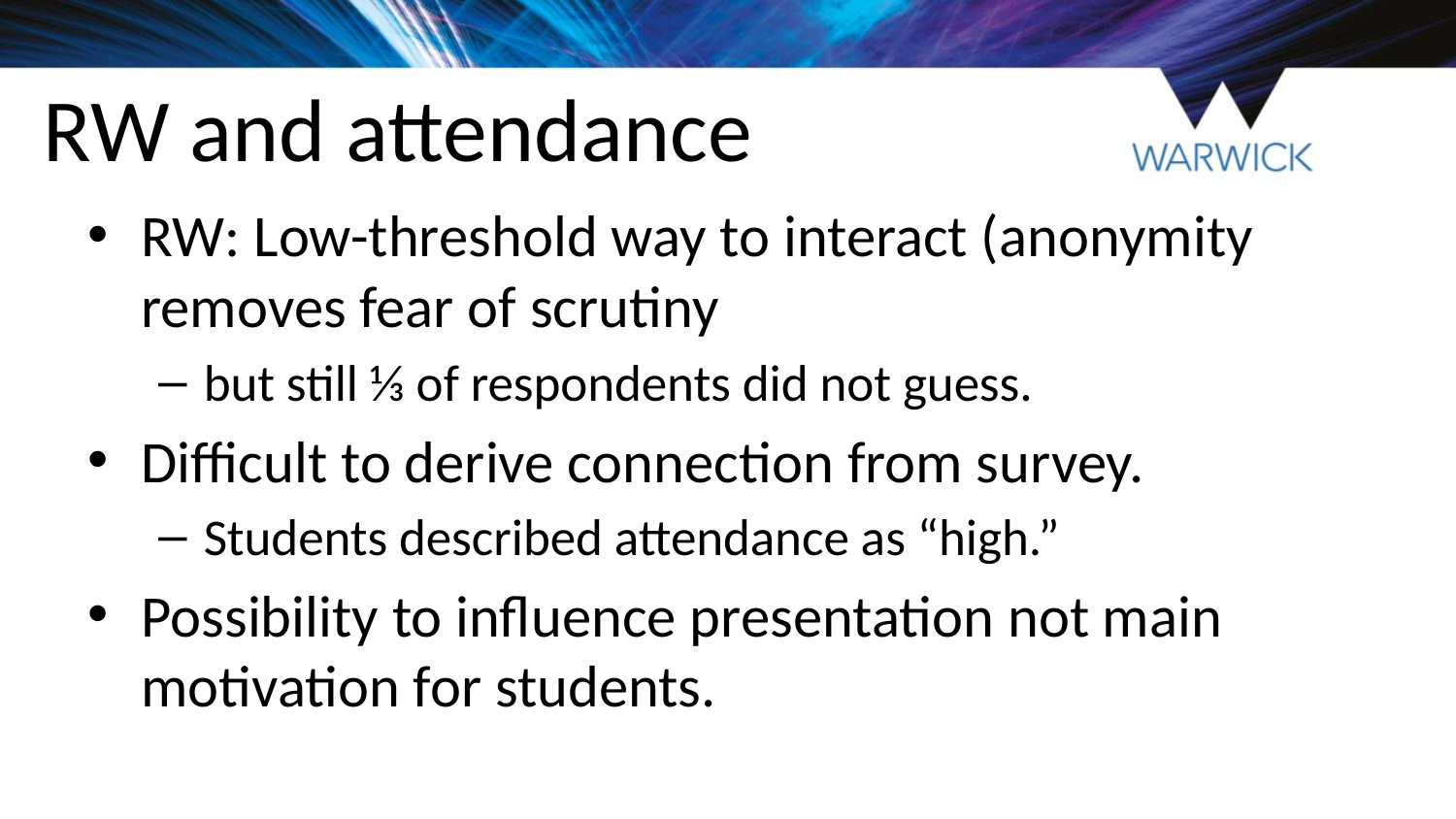

# RW and attendance
RW: Low-threshold way to interact (anonymity removes fear of scrutiny
but still ⅓ of respondents did not guess.
Difficult to derive connection from survey.
Students described attendance as “high.”
Possibility to influence presentation not main motivation for students.